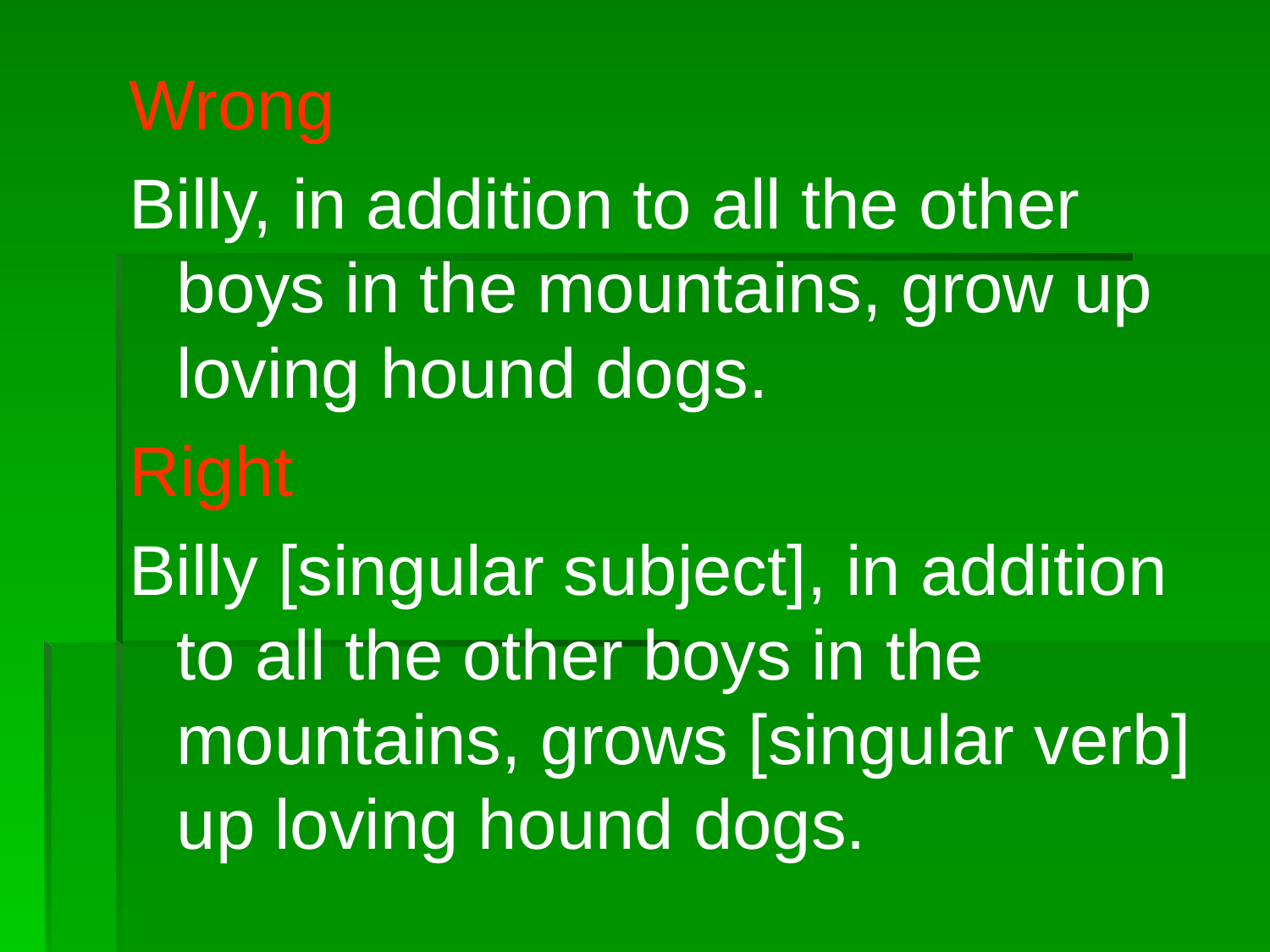

Wrong
Billy, in addition to all the other boys in the mountains, grow up loving hound dogs.
Right
Billy [singular subject], in addition to all the other boys in the mountains, grows [singular verb] up loving hound dogs.